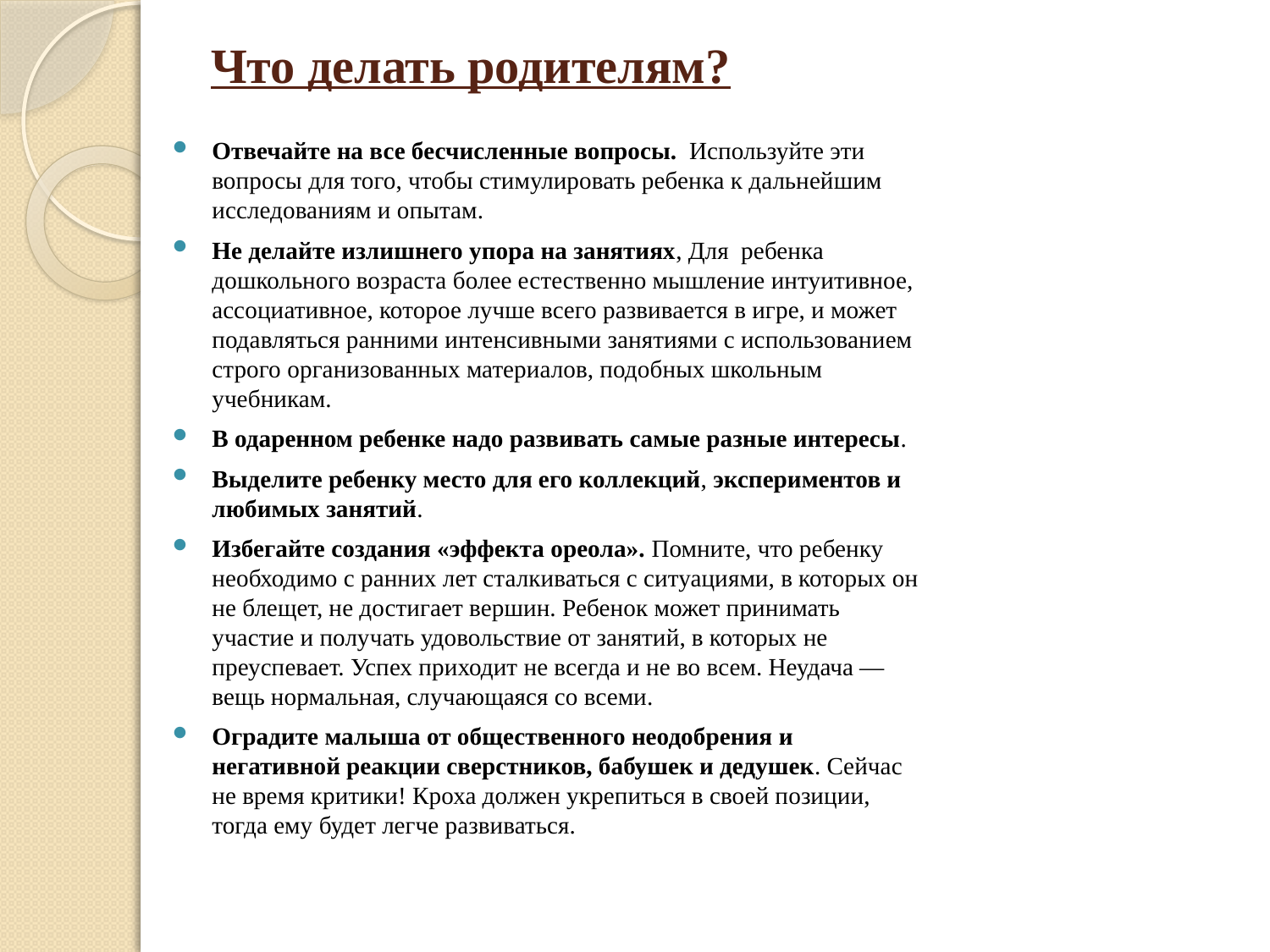

# Что делать родителям?
Отвечайте на все бесчисленные вопросы.  Используйте эти вопросы для того, чтобы стимулировать ребенка к дальнейшим исследованиям и опытам.
Не делайте излишнего упора на занятиях, Для  ребенка дошкольного возраста более естественно мышление интуитивное, ассоциативное, которое лучше всего развивается в игре, и может подавляться ранними интенсивными занятиями с использованием строго организованных материалов, подобных школьным учебникам.
В одаренном ребенке надо развивать самые разные интересы.
Выделите ребенку место для его коллекций, экспериментов и любимых занятий.
Избегайте создания «эффекта ореола». Помните, что ребенку необходимо с ранних лет сталкиваться с ситуациями, в которых он не блещет, не достигает вершин. Ребенок может принимать участие и получать удовольствие от занятий, в которых не преуспевает. Успех приходит не всегда и не во всем. Неудача — вещь нормальная, случающаяся со всеми.
Оградите малыша от общественного неодобрения и негативной реакции сверстников, бабушек и дедушек. Сейчас не время критики! Кроха должен укрепиться в своей позиции, тогда ему будет легче развиваться.